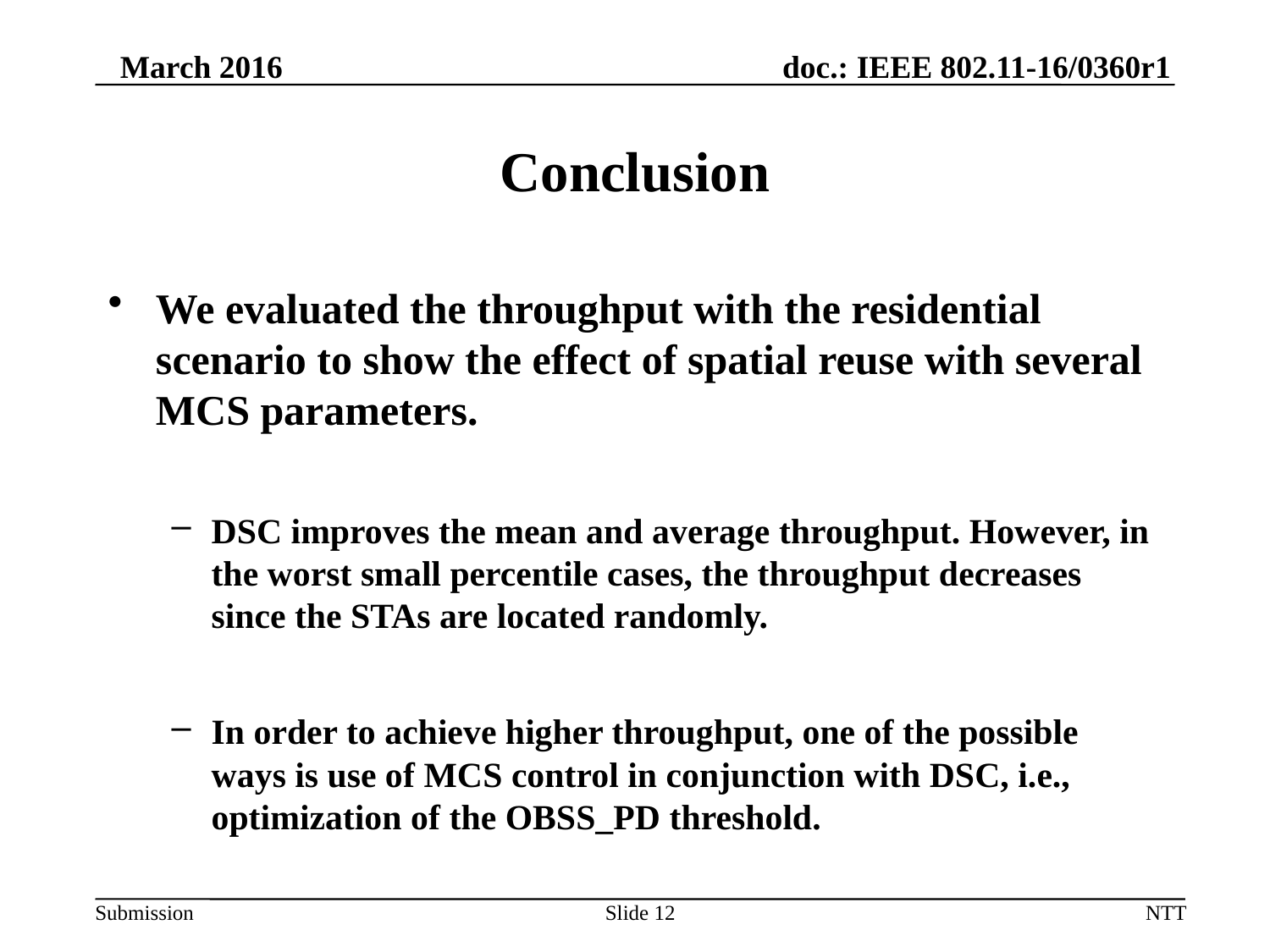

March 2016
# Conclusion
We evaluated the throughput with the residential scenario to show the effect of spatial reuse with several MCS parameters.

DSC improves the mean and average throughput. However, in the worst small percentile cases, the throughput decreases since the STAs are located randomly.

In order to achieve higher throughput, one of the possible ways is use of MCS control in conjunction with DSC, i.e., optimization of the OBSS_PD threshold.

Slide 12
NTT